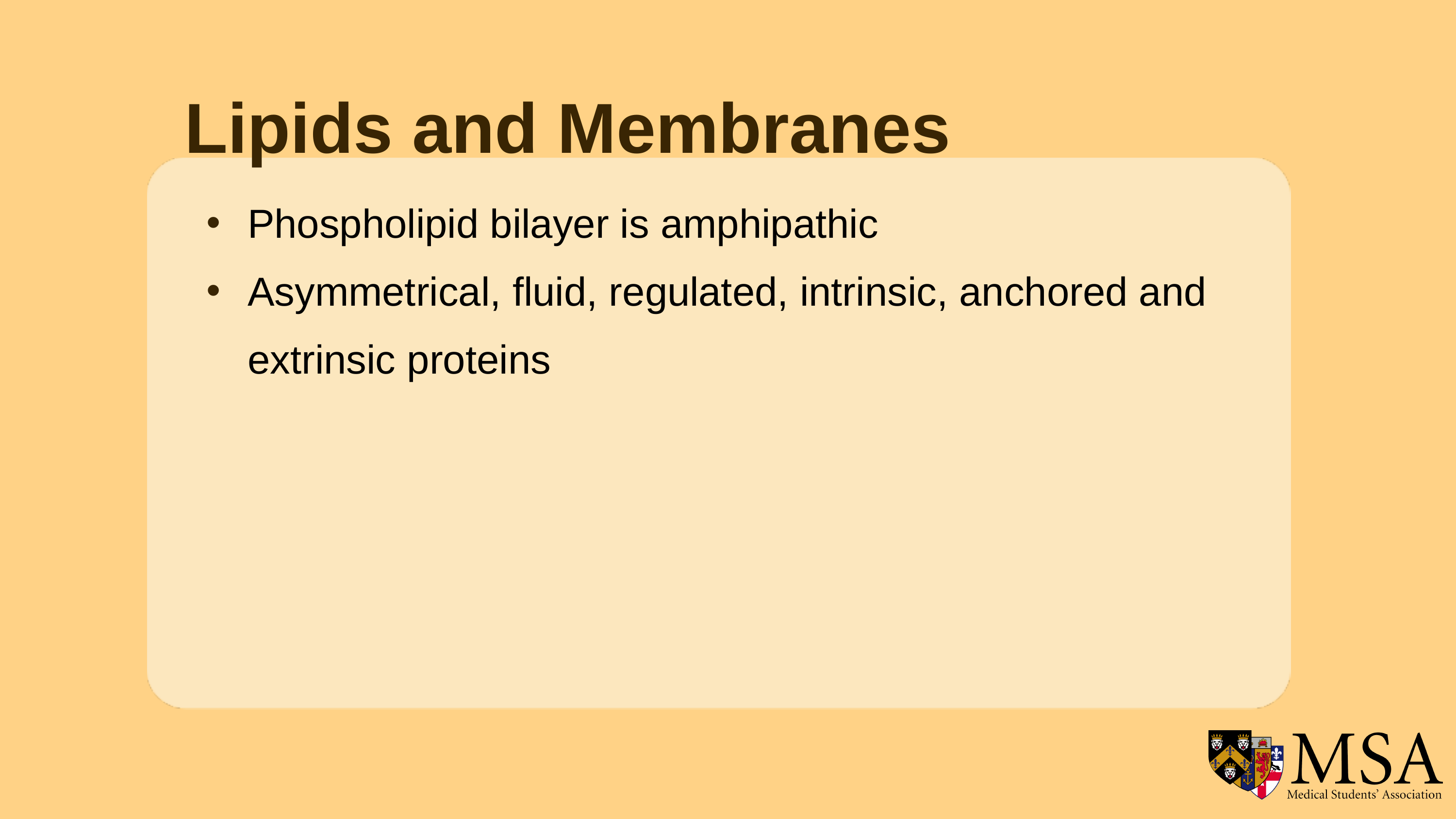

Lipids and Membranes

Phospholipid bilayer is amphipathic
Asymmetrical, fluid, regulated, intrinsic, anchored and extrinsic proteins